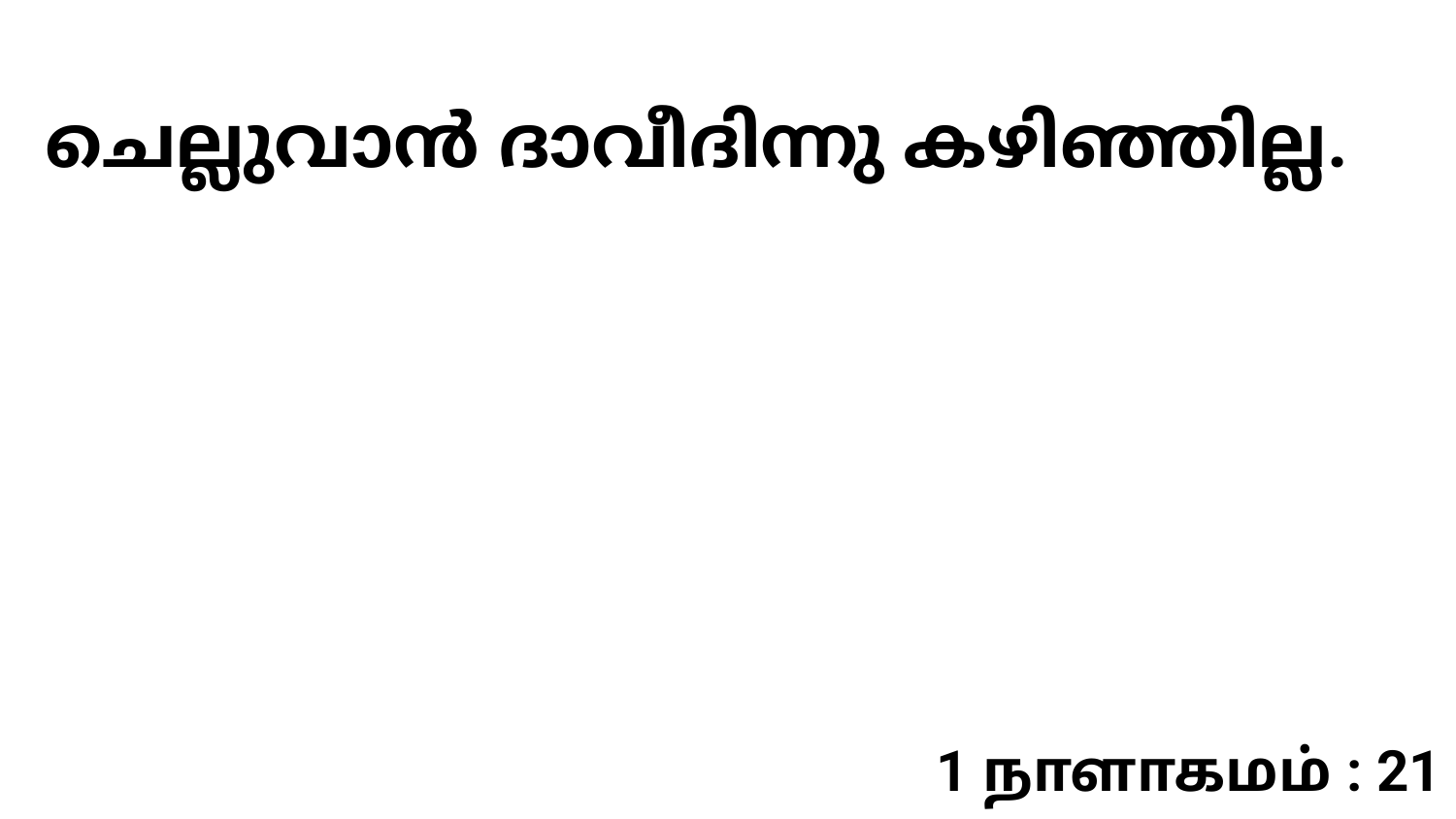

ചെല്ലുവാന്‍ ദാവീദിന്നു കഴിഞ്ഞില്ല.
1 நாளாகமம் : 21